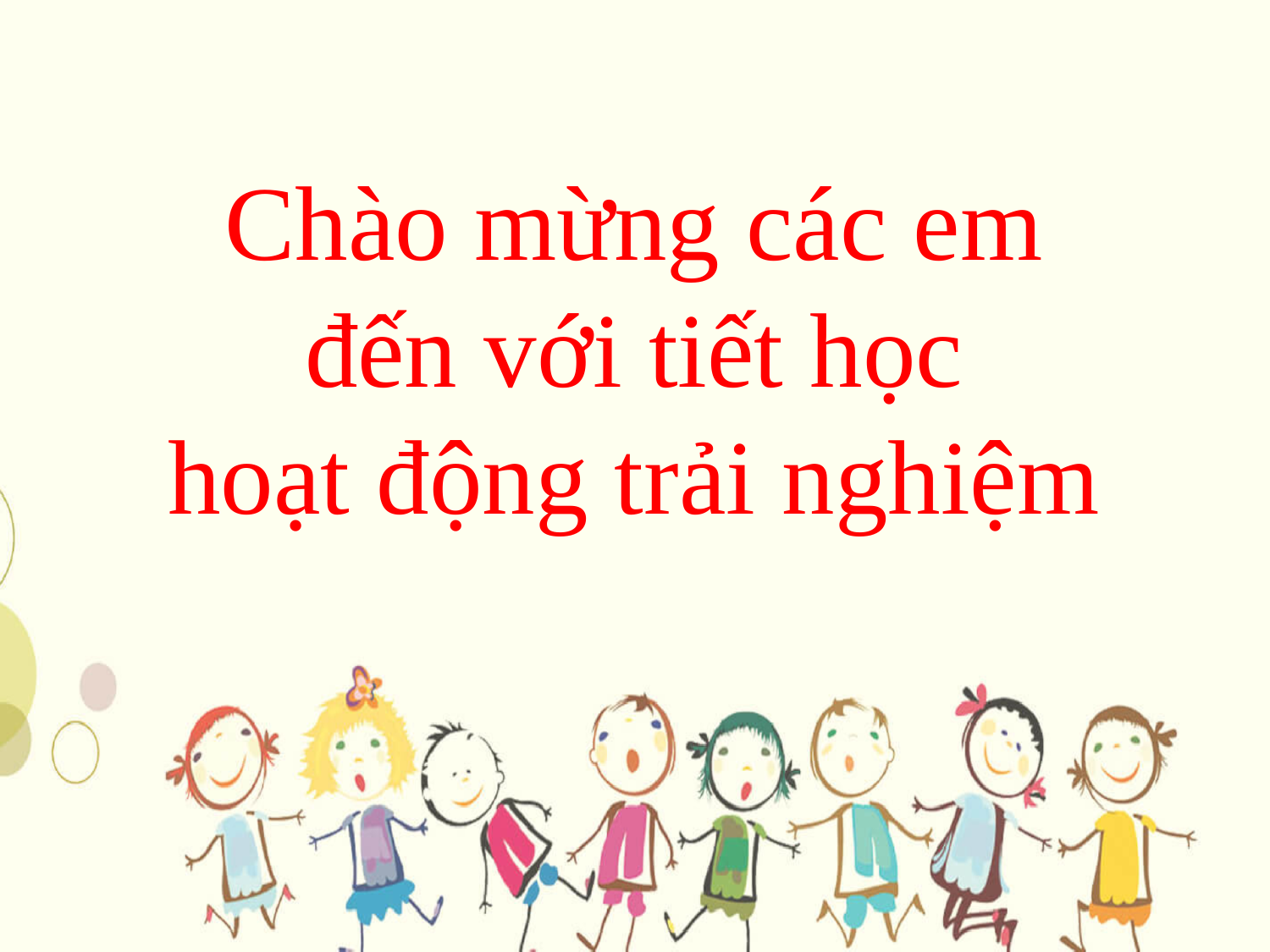

Chào mừng các em
đến với tiết học
hoạt động trải nghiệm